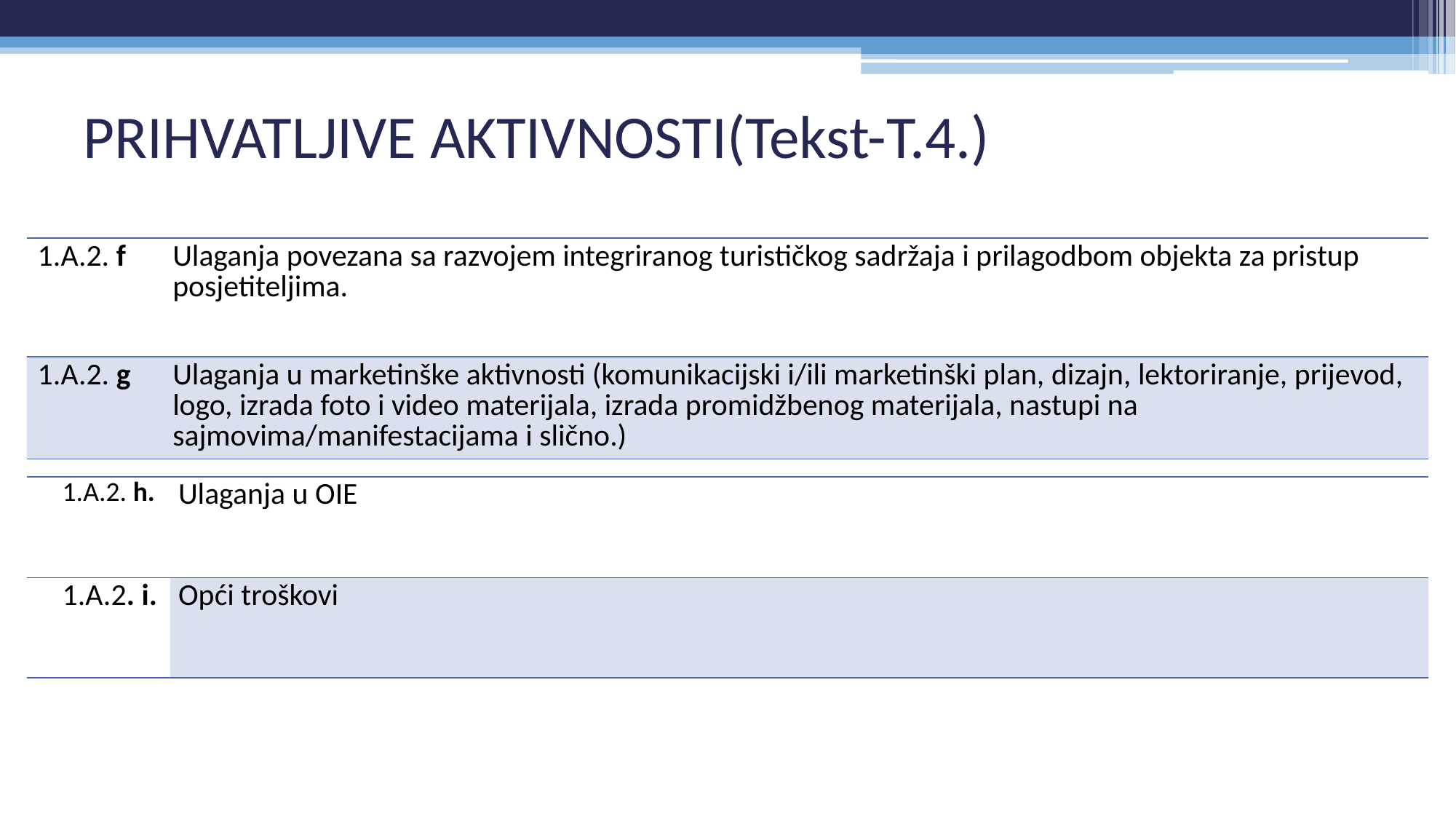

# PRIHVATLJIVE AKTIVNOSTI(Tekst-T.4.)
| 1.A.2. f | Ulaganja povezana sa razvojem integriranog turističkog sadržaja i prilagodbom objekta za pristup posjetiteljima. |
| --- | --- |
| 1.A.2. g | Ulaganja u marketinške aktivnosti (komunikacijski i/ili marketinški plan, dizajn, lektoriranje, prijevod, logo, izrada foto i video materijala, izrada promidžbenog materijala, nastupi na sajmovima/manifestacijama i slično.) |
| 1.A.2. h. | Ulaganja u OIE |
| --- | --- |
| 1.A.2. i. | Opći troškovi |